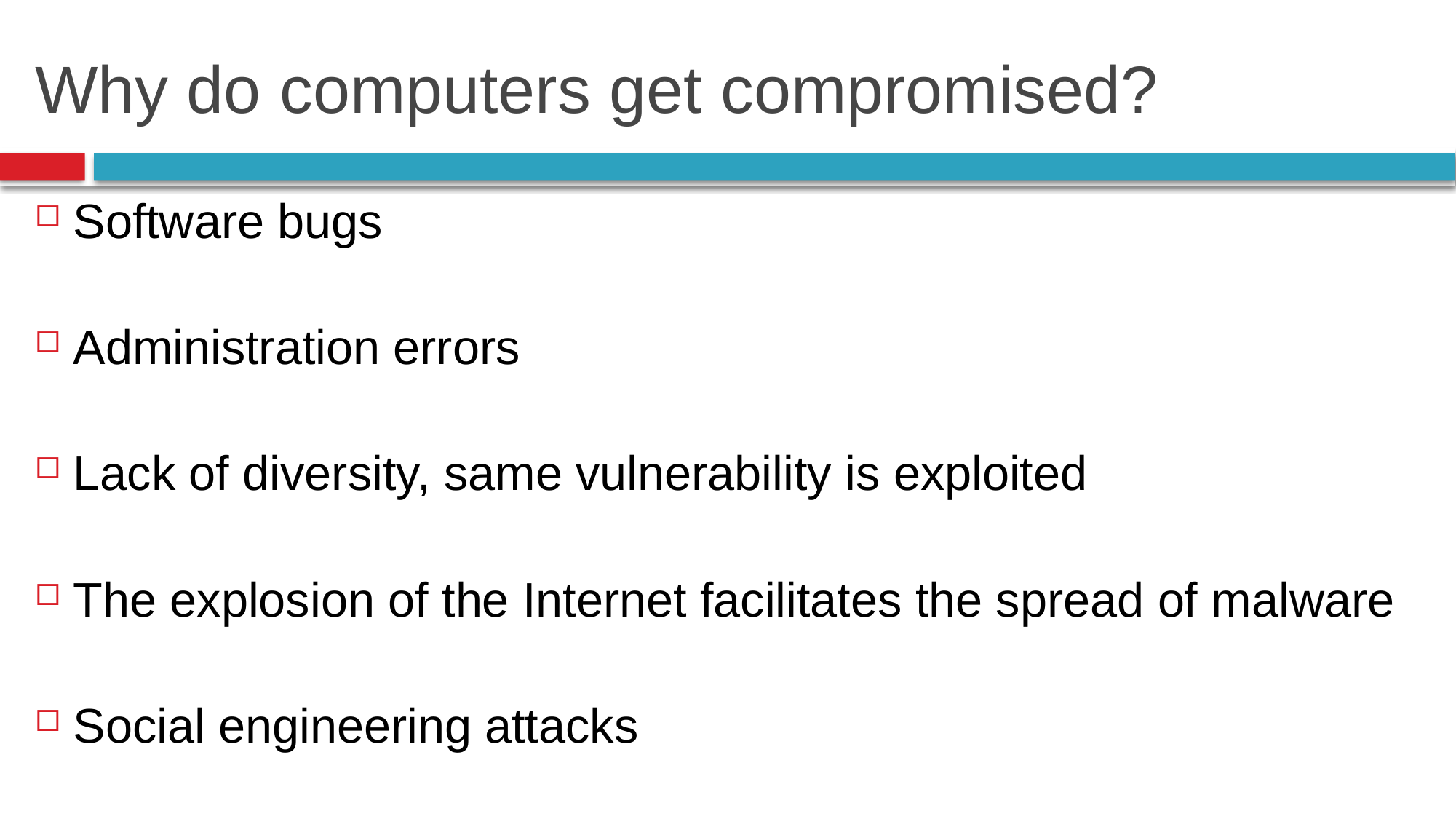

# Why do computers get compromised?
Software bugs

Administration errors

Lack of diversity, same vulnerability is exploited

The explosion of the Internet facilitates the spread of malware

Social engineering attacks
37
Introduction.